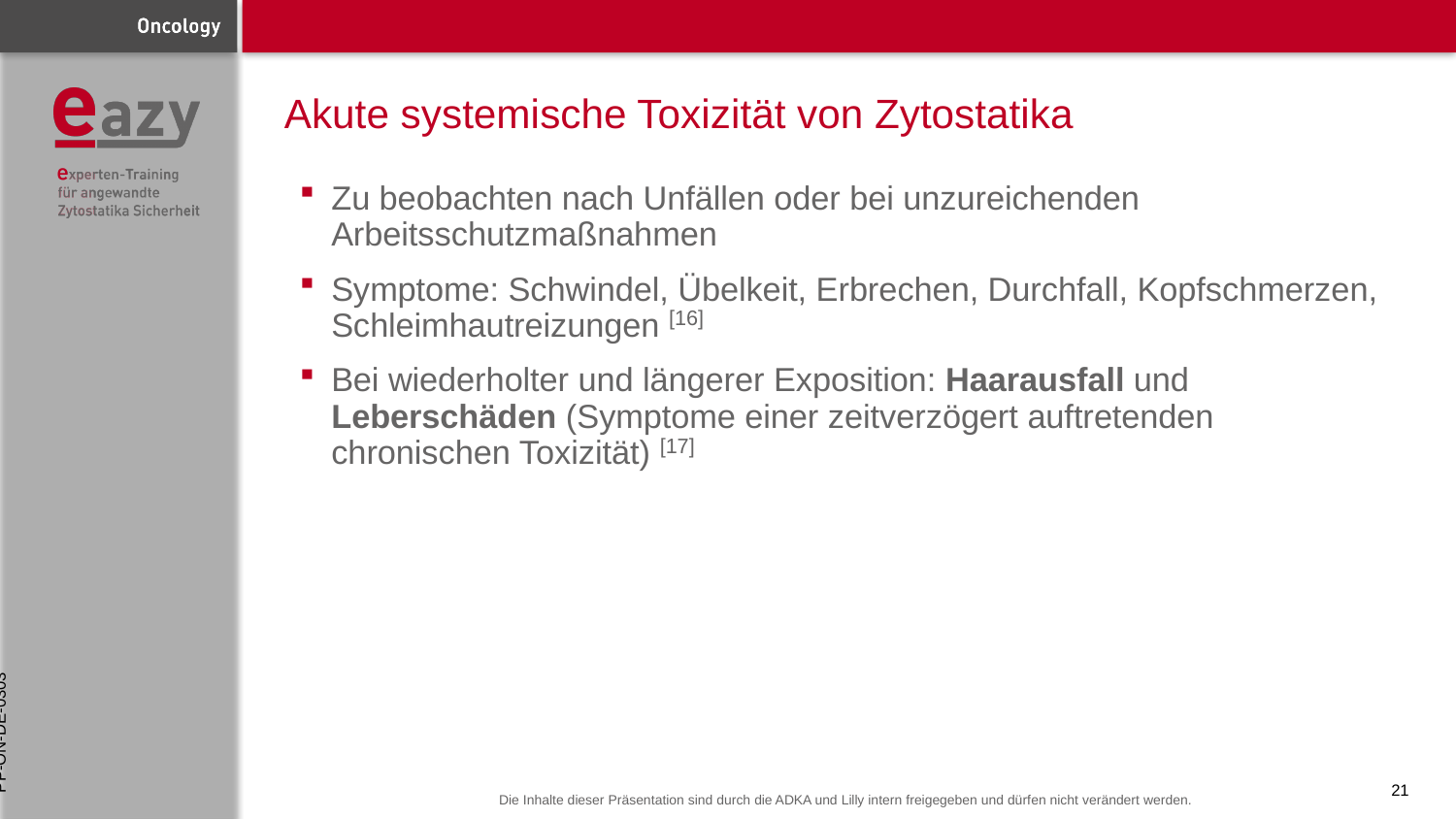

# Akute systemische Toxizität von Zytostatika
Zu beobachten nach Unfällen oder bei unzureichenden Arbeitsschutzmaßnahmen
Symptome: Schwindel, Übelkeit, Erbrechen, Durchfall, Kopfschmerzen, Schleimhautreizungen [16]
Bei wiederholter und längerer Exposition: Haarausfall und Leberschäden (Symptome einer zeitverzögert auftretenden chronischen Toxizität) [17]

PP-ON-DE-0303

21